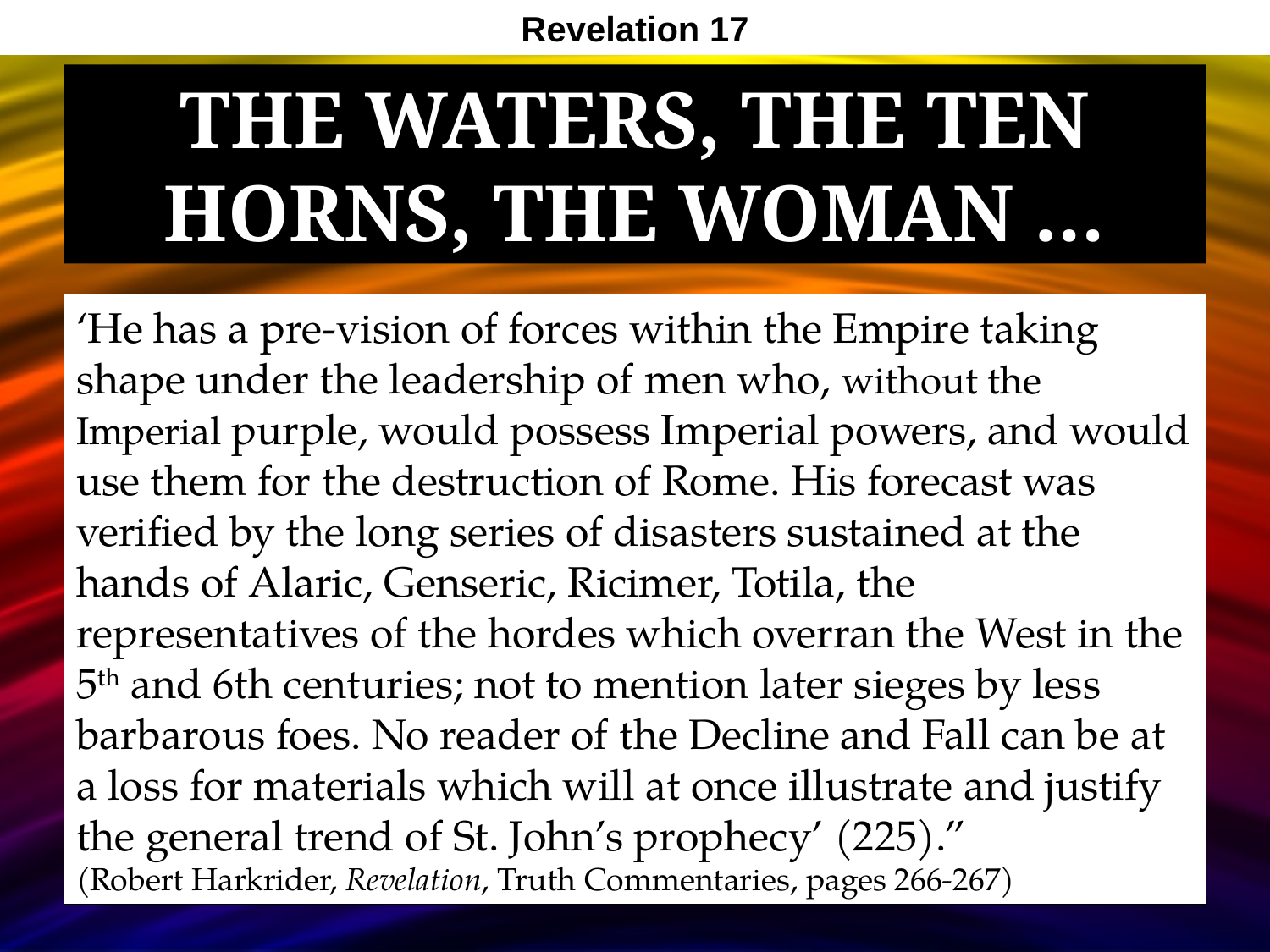

Revelation 17
# The Waters, The Ten Horns, The Woman …
‘He has a pre-vision of forces within the Empire taking shape under the leadership of men who, without the Imperial purple, would possess Imperial powers, and would use them for the destruction of Rome. His forecast was verified by the long series of disasters sustained at the hands of Alaric, Genseric, Ricimer, Totila, the representatives of the hordes which overran the West in the 5th and 6th centuries; not to mention later sieges by less barbarous foes. No reader of the Decline and Fall can be at a loss for materials which will at once illustrate and justify the general trend of St. John’s prophecy’ (225).”
(Robert Harkrider, Revelation, Truth Commentaries, pages 266-267)